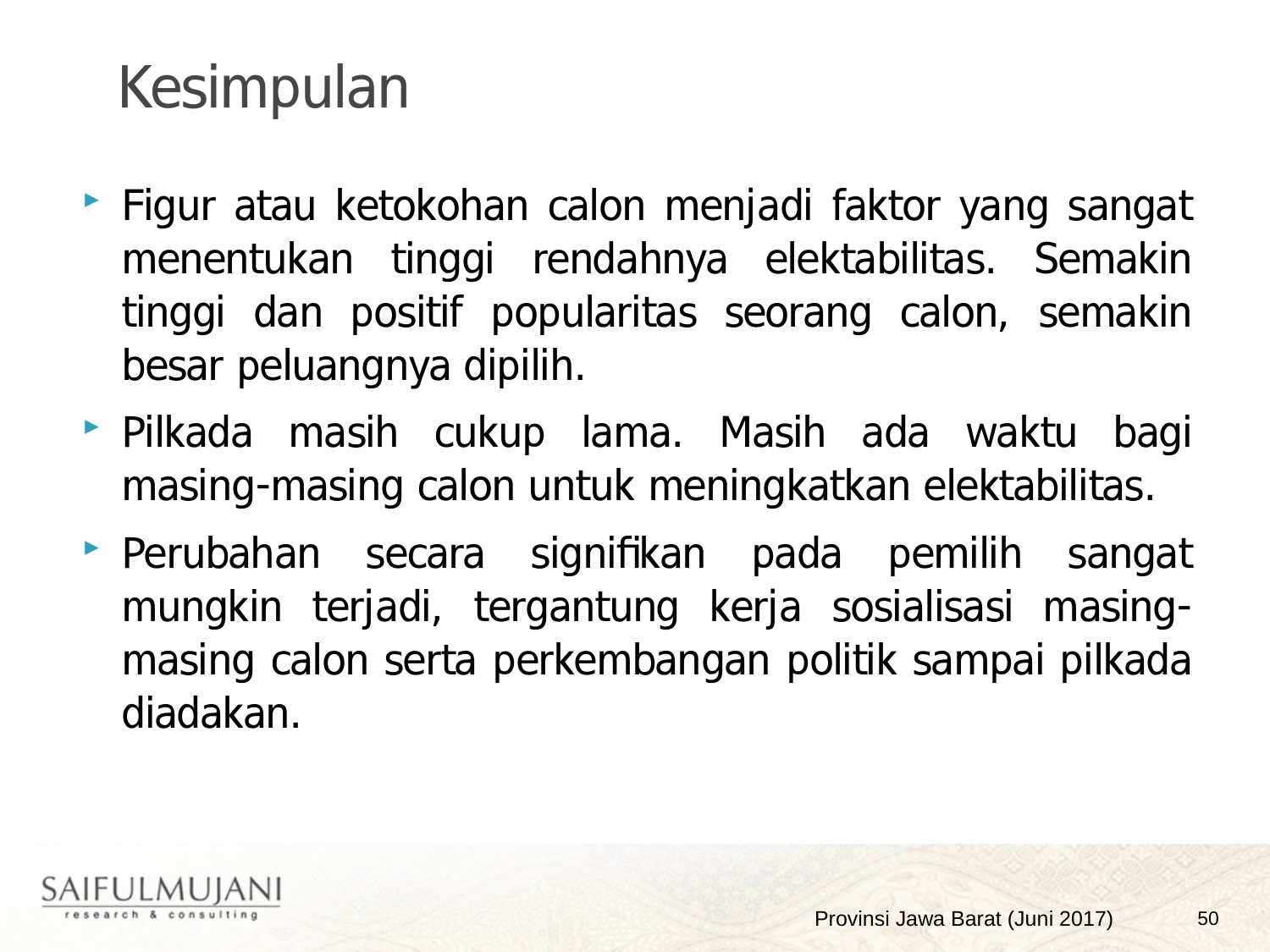

Kesimpulan
Figur atau ketokohan calon menjadi faktor yang sangat menentukan tinggi rendahnya elektabilitas. Semakin tinggi dan positif popularitas seorang calon, semakin besar peluangnya dipilih.
Pilkada masih cukup lama. Masih ada waktu bagi masing-masing calon untuk meningkatkan elektabilitas.
Perubahan secara signifikan pada pemilih sangat mungkin terjadi, tergantung kerja sosialisasi masing-masing calon serta perkembangan politik sampai pilkada diadakan.
Provinsi Jawa Barat (Juni 2017)
50